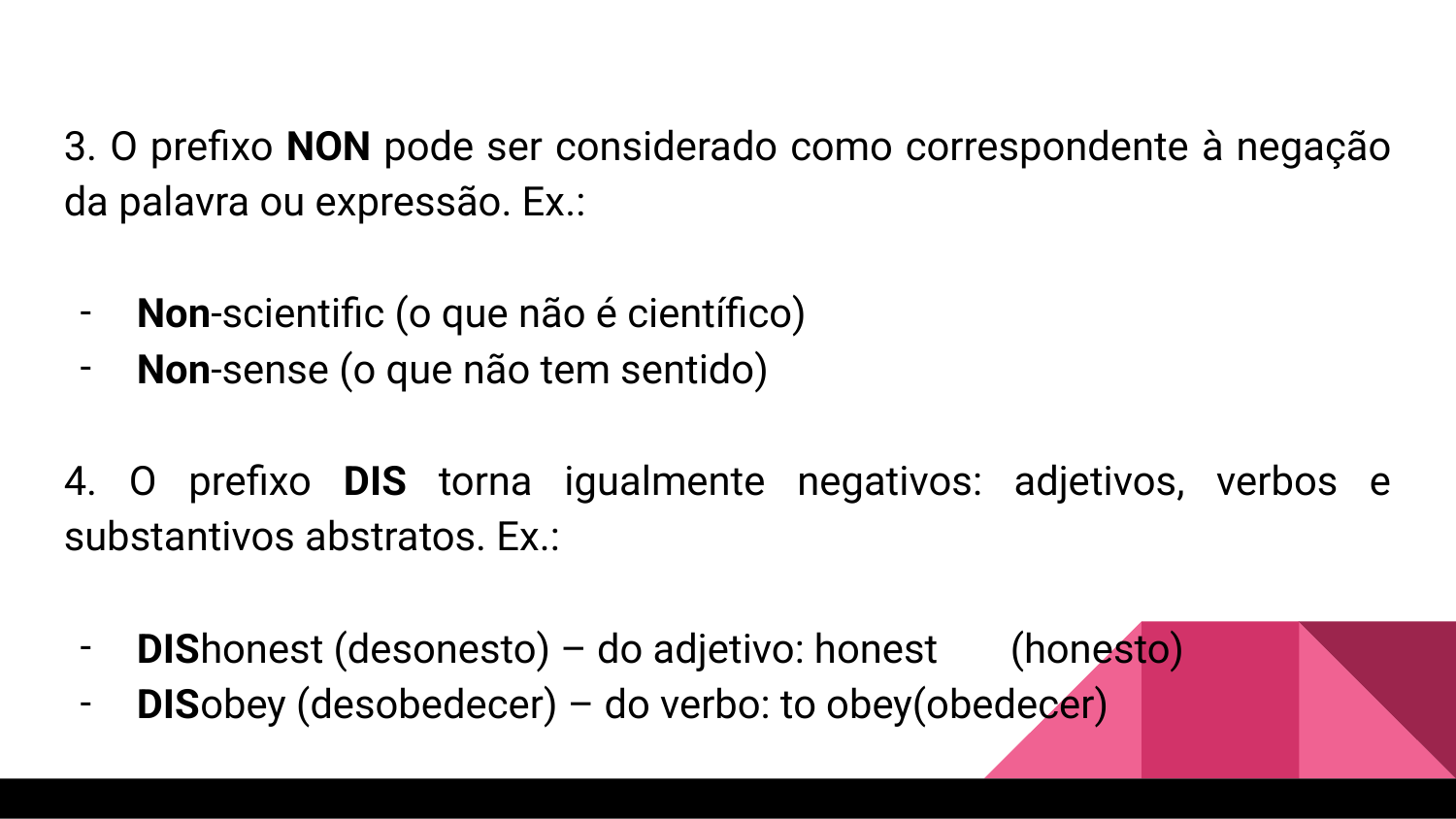

3. O prefixo NON pode ser considerado como correspondente à negação da palavra ou expressão. Ex.:

Non-scientific (o que não é científico)
Non-sense (o que não tem sentido)

4. O prefixo DIS torna igualmente negativos: adjetivos, verbos e substantivos abstratos. Ex.:

DIShonest (desonesto) – do adjetivo: honest	(honesto)
DISobey (desobedecer) – do verbo: to obey(obedecer)